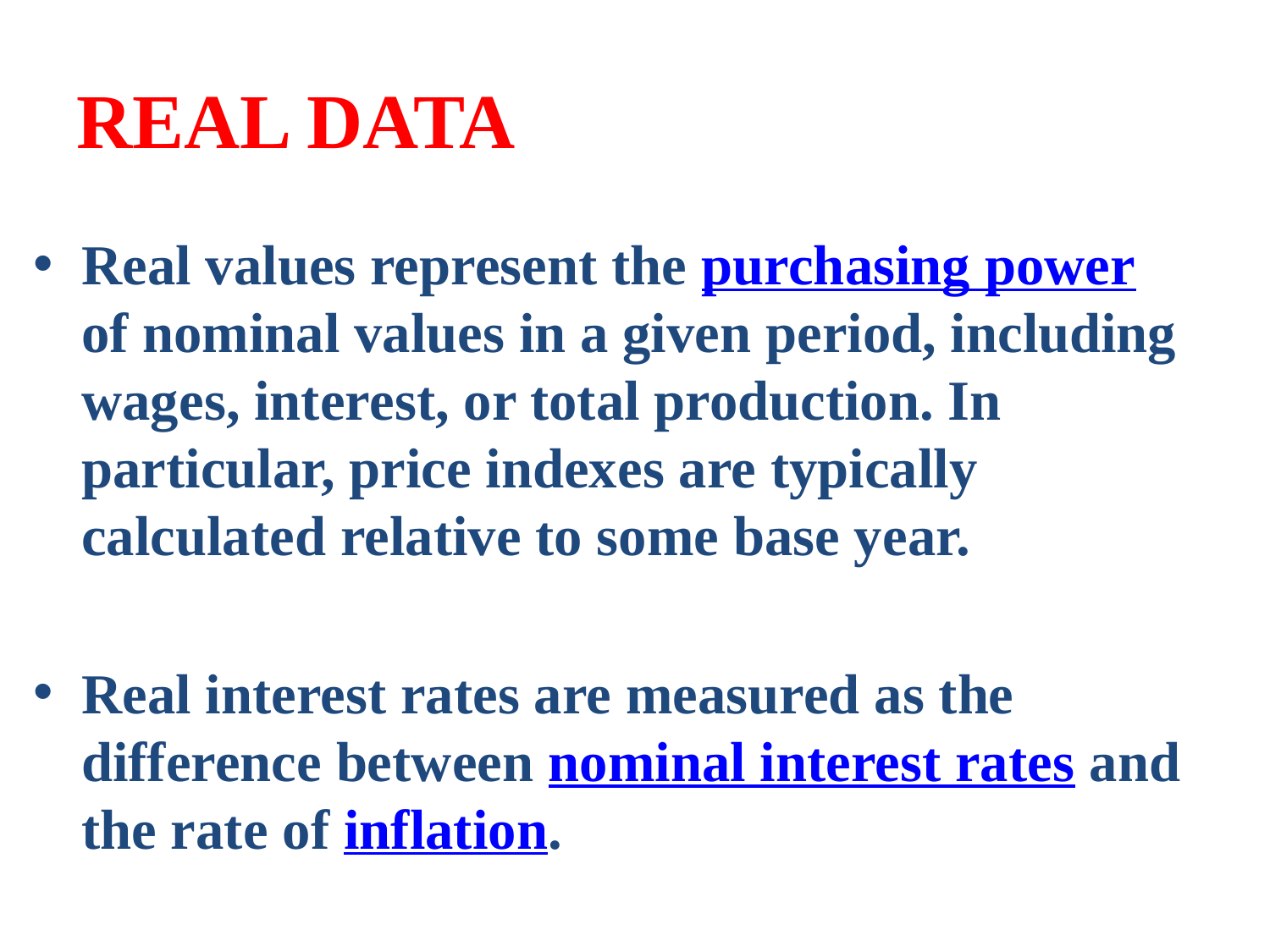

# REAL DATA
Real values represent the purchasing power of nominal values in a given period, including wages, interest, or total production. In particular, price indexes are typically calculated relative to some base year.

Real interest rates are measured as the difference between nominal interest rates and the rate of inflation.